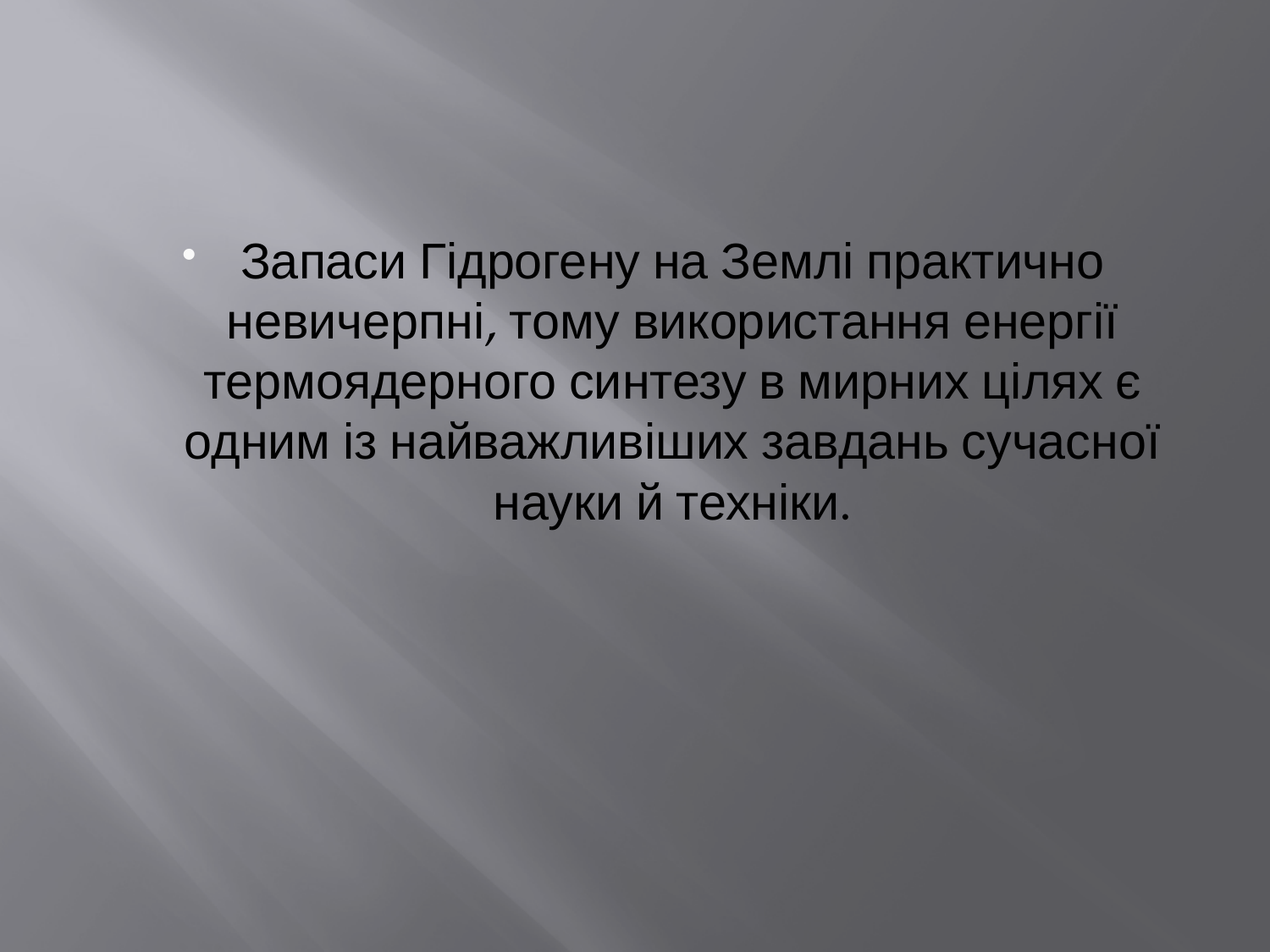

#
Запаси Гідрогену на Землі практично невичерпні, тому використання енергії термоядерного синтезу в мирних цілях є одним із найважливіших завдань сучасної науки й техніки.